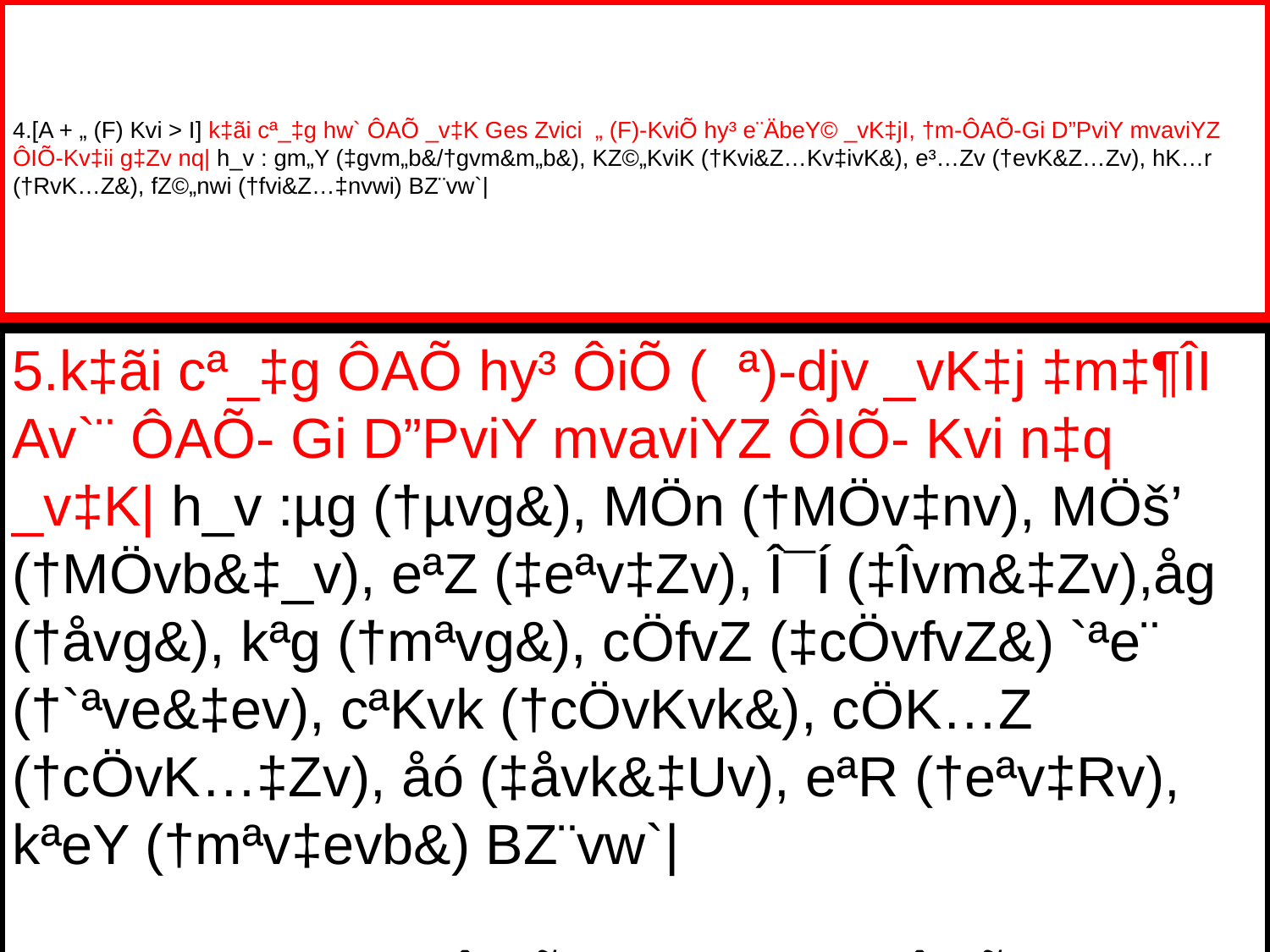

# 4.[A + „ (F) Kvi > I] k‡ãi cª_‡g hw` ÔAÕ _v‡K Ges Zvici  „ (F)-KviÕ hy³ e¨ÄbeY© _vK‡jI, †m-ÔAÕ-Gi D”PviY mvaviYZ ÔIÕ-Kv‡ii g‡Zv nq| h_v : gm„Y (‡gvm„b&/†gvm&m„b&), KZ©„KviK (†Kvi&Z…Kv‡ivK&), e³…Zv (†evK&Z…Zv), hK…r (†RvK…Z&), fZ©„nwi (†fvi&Z…‡nvwi) BZ¨vw`|
5.k‡ãi cª_‡g ÔAÕ hy³ ÔiÕ (  ª)-djv _vK‡j ‡m‡¶ÎI  Av`¨ ÔAÕ- Gi D”PviY mvaviYZ ÔIÕ- Kvi n‡q _v‡K| h_v :µg (†µvg&), MÖn (†MÖv‡nv), MÖš’ (†MÖvb&‡_v), eªZ (‡eªv‡Zv), Î¯Í (‡Îvm&‡Zv),åg (†åvg&), kªg (†mªvg&), cÖfvZ (‡cÖvfvZ&) `ªe¨ (†`ªve&‡ev), cªKvk (†cÖvKvk&), cÖK…Z (†cÖvK…‡Zv), åó (‡åvk&‡Uv), eªR (†eªv‡Rv), kªeY (†mªv‡evb&) BZ¨vw`|
**e¨wZµg : wKš‘  ÔAÕ hy³ i-djvi c‡i ÔsÕ _vK‡j ‡m ÔAÕ- Gi D”PviY cÖvvqk AweK…Z _v‡K| h_v : µq (µq&),  Îq  (Îq&), kªq (¯ªq&) BZ¨vw`|